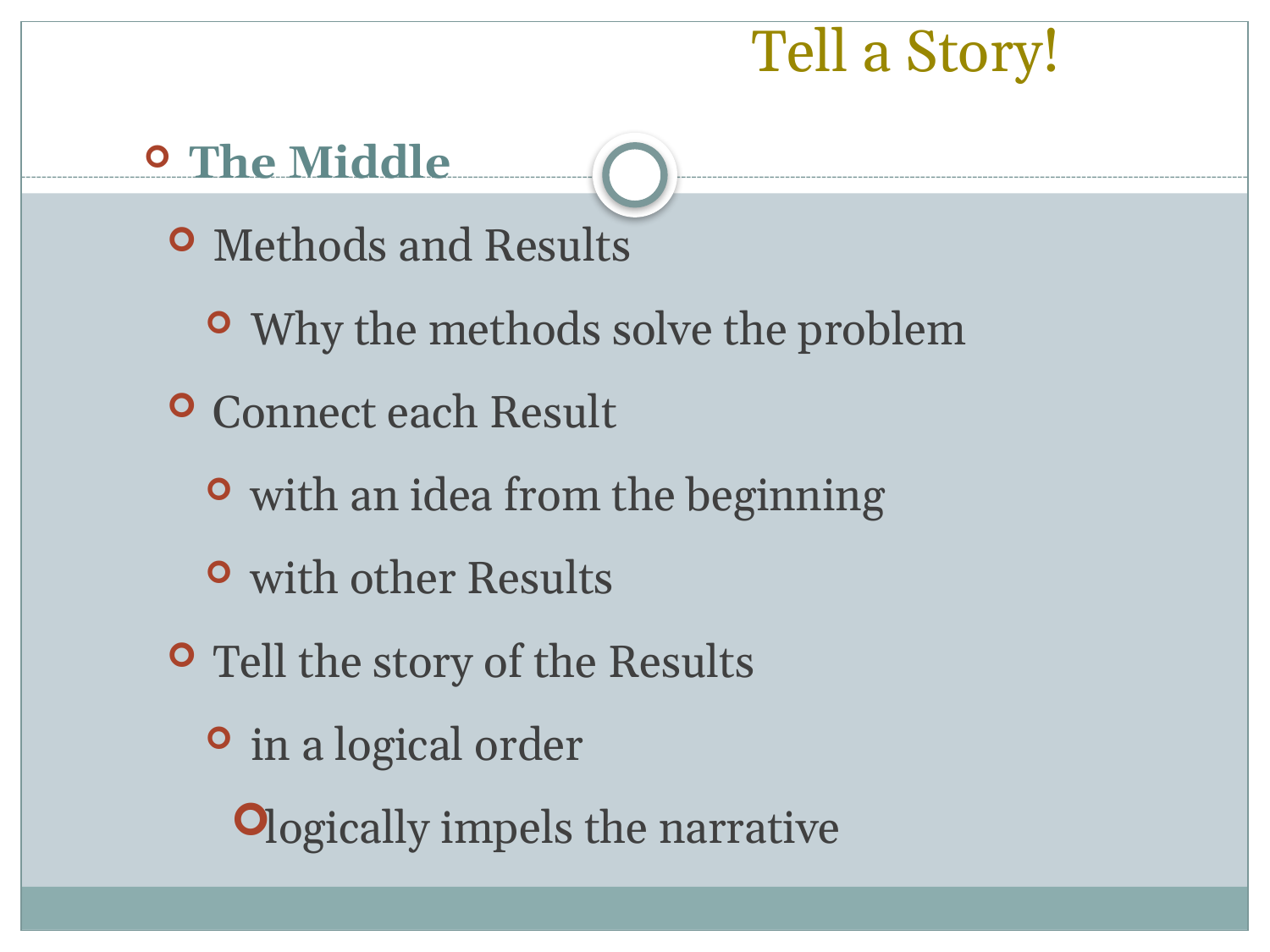

# Tell a Story!
 The Middle
 Methods and Results
 Why the methods solve the problem
 Connect each Result
 with an idea from the beginning
 with other Results
 Tell the story of the Results
 in a logical order
logically impels the narrative